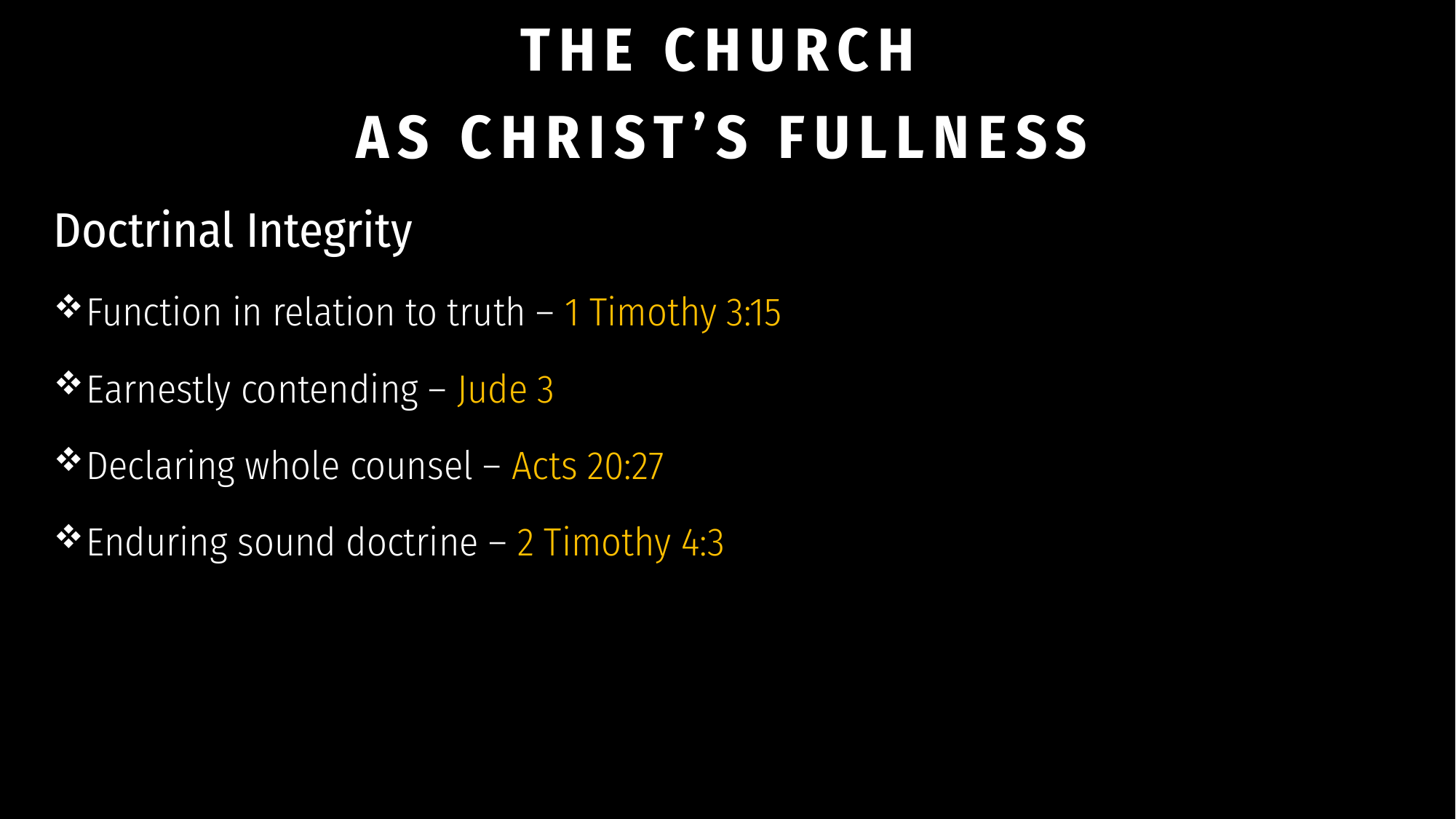

# The church as Christ’s Fullness
Doctrinal Integrity
Function in relation to truth – 1 Timothy 3:15
Earnestly contending – Jude 3
Declaring whole counsel – Acts 20:27
Enduring sound doctrine – 2 Timothy 4:3